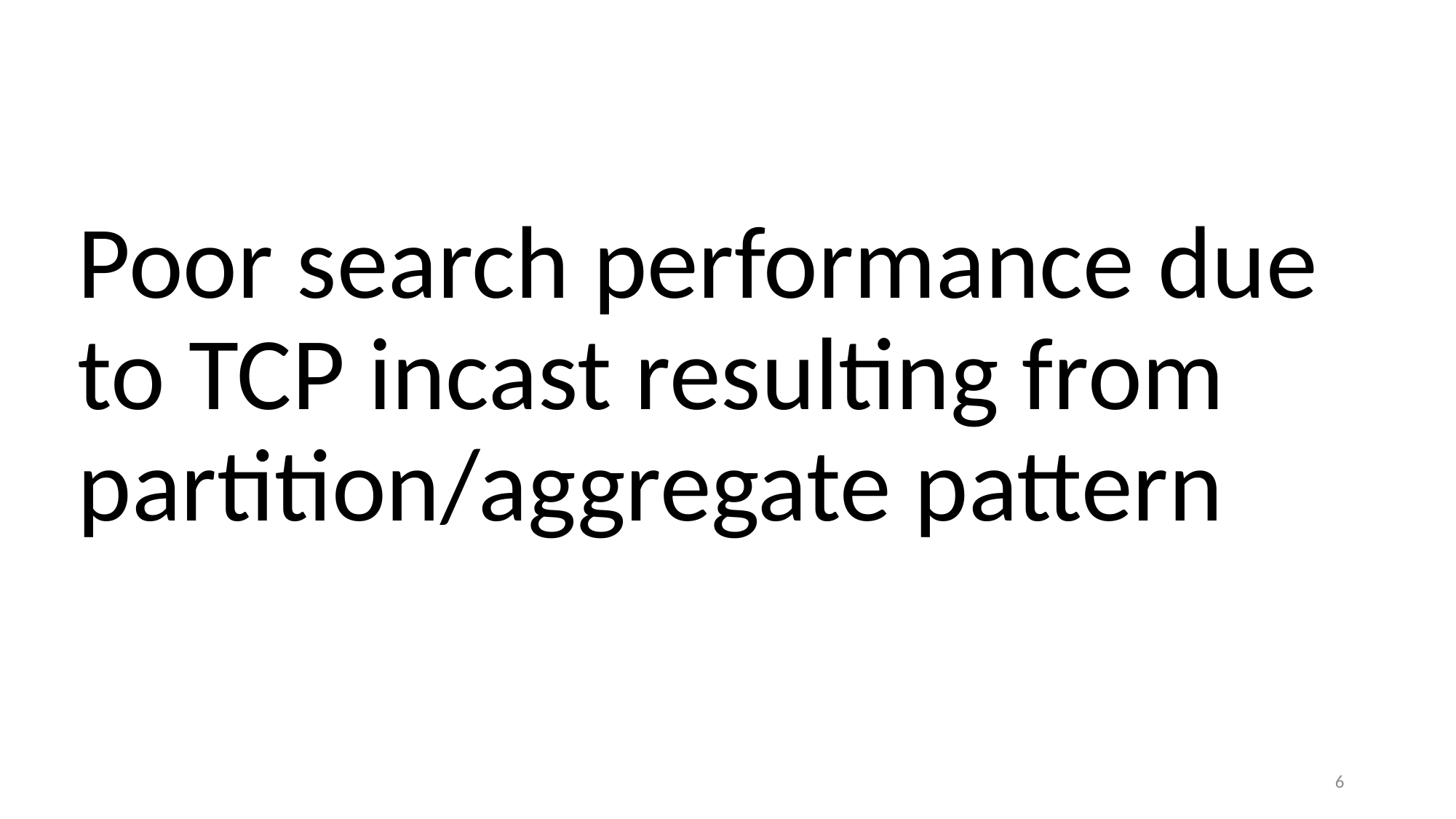

# Poor search performance due to TCP incast resulting from partition/aggregate pattern
6